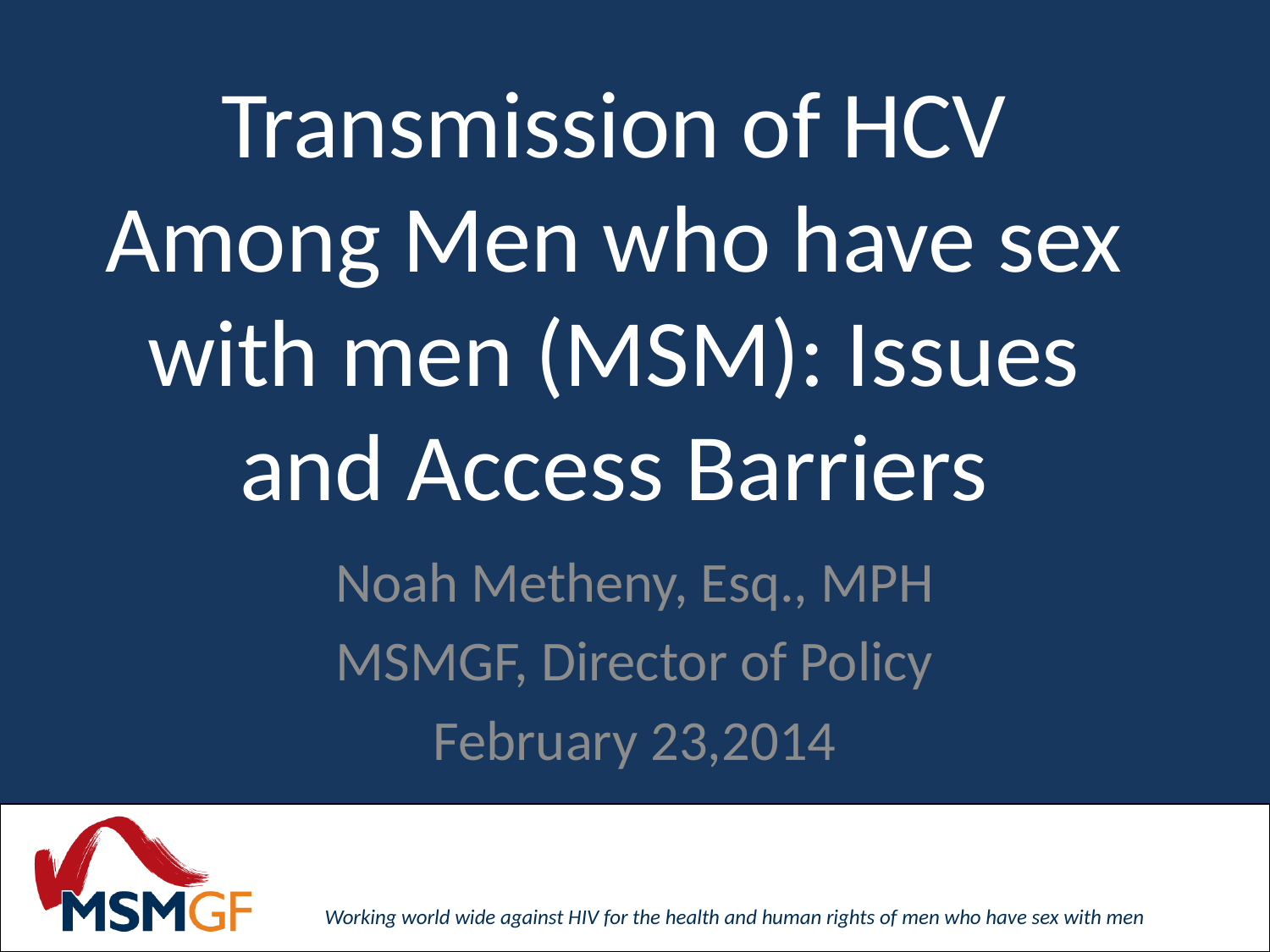

# Transmission of HCV Among Men who have sex with men (MSM): Issues and Access Barriers
Noah Metheny, Esq., MPH
MSMGF, Director of Policy
February 23,2014